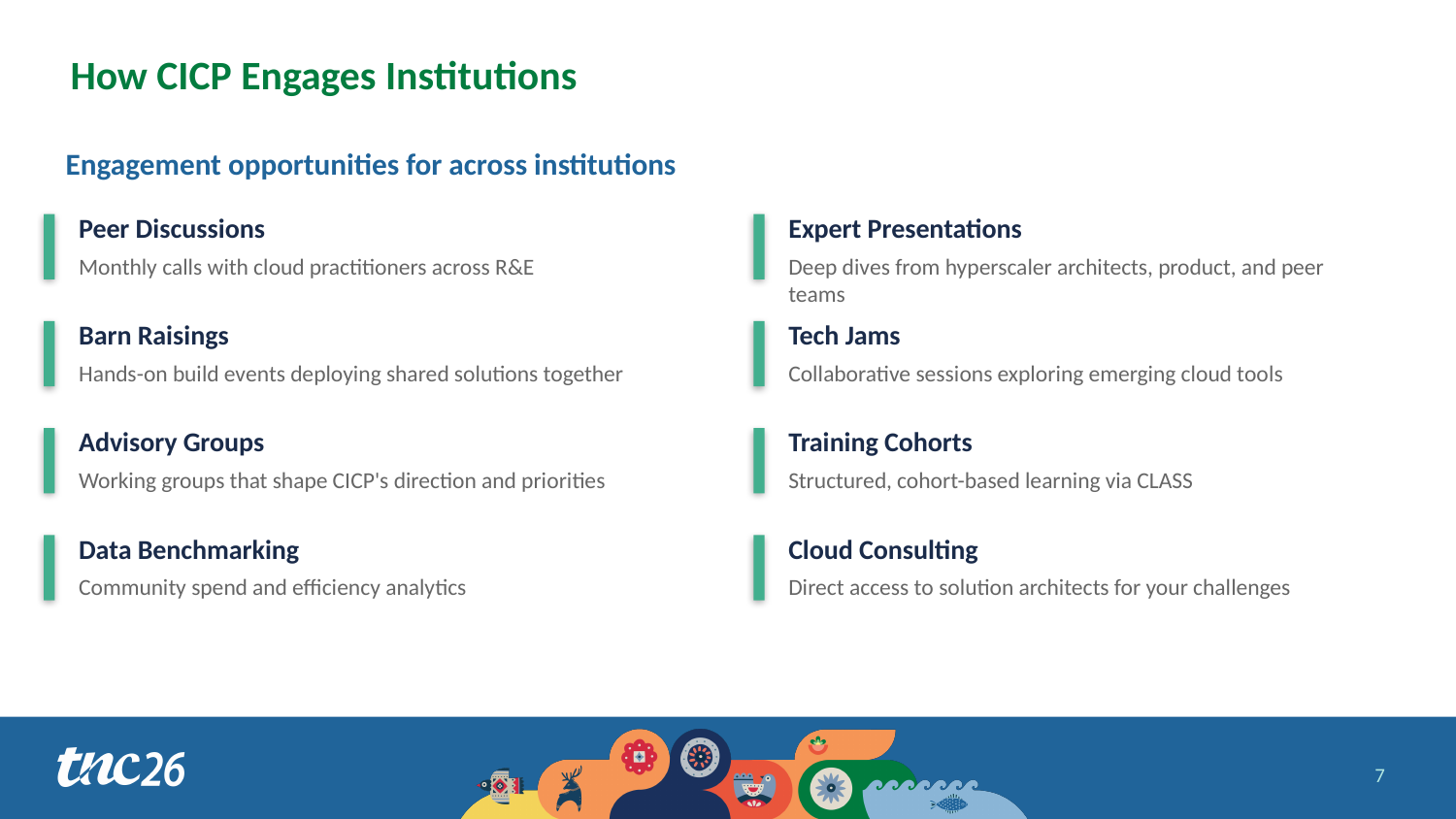

# How CICP Engages Institutions
Engagement opportunities for across institutions
Peer Discussions
Expert Presentations

Monthly calls with cloud practitioners across R&E
Deep dives from hyperscaler architects, product, and peer teams
Barn Raisings
Tech Jams

Hands-on build events deploying shared solutions together
Collaborative sessions exploring emerging cloud tools
Advisory Groups
Training Cohorts

Working groups that shape CICP's direction and priorities
Structured, cohort-based learning via CLASS
Data Benchmarking
Cloud Consulting

Community spend and efficiency analytics
Direct access to solution architects for your challenges
7